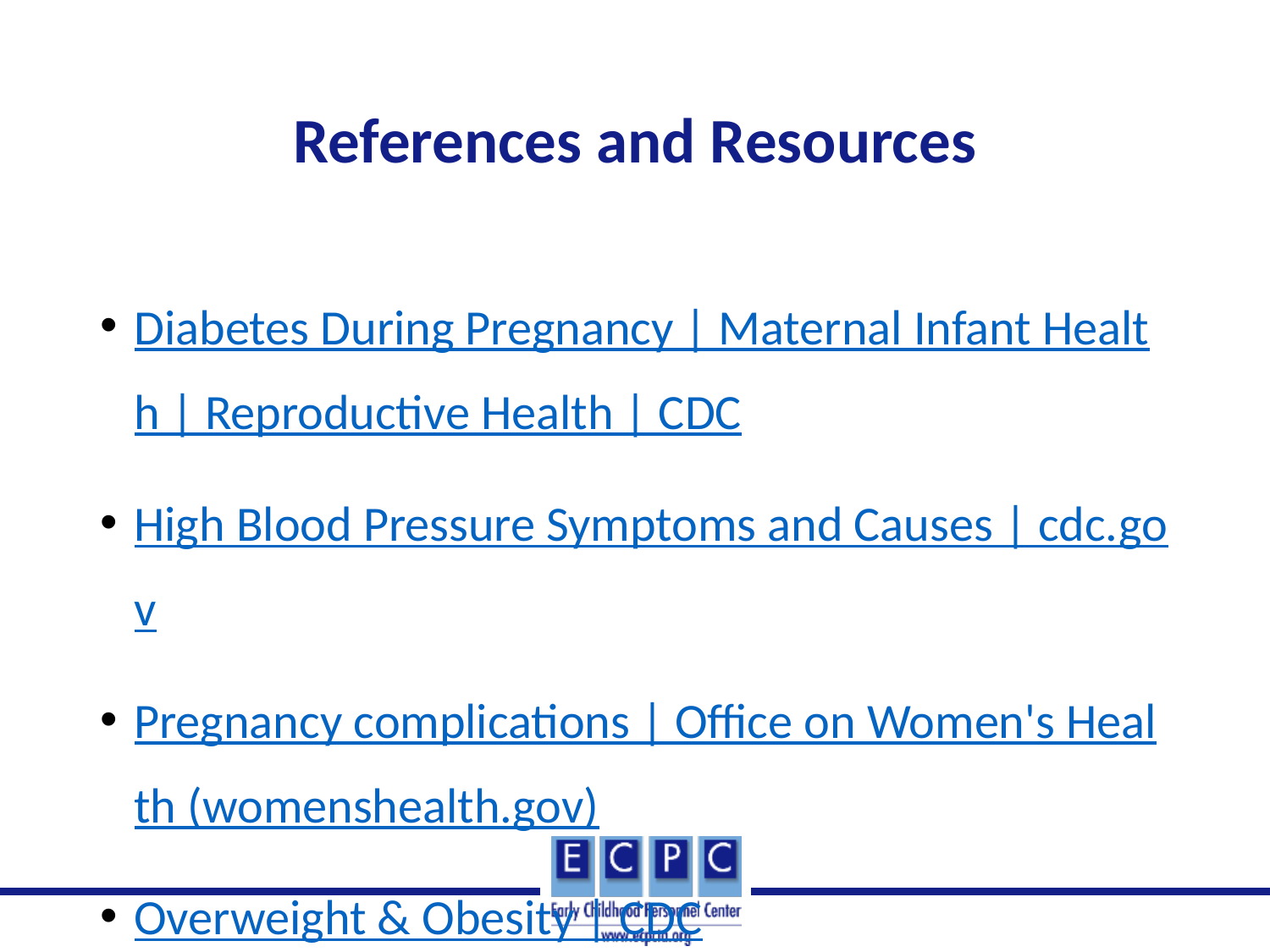

# References and Resources
Diabetes During Pregnancy | Maternal Infant Health | Reproductive Health | CDC
High Blood Pressure Symptoms and Causes | cdc.gov
Pregnancy complications | Office on Women's Health (womenshealth.gov)
Overweight & Obesity | CDC